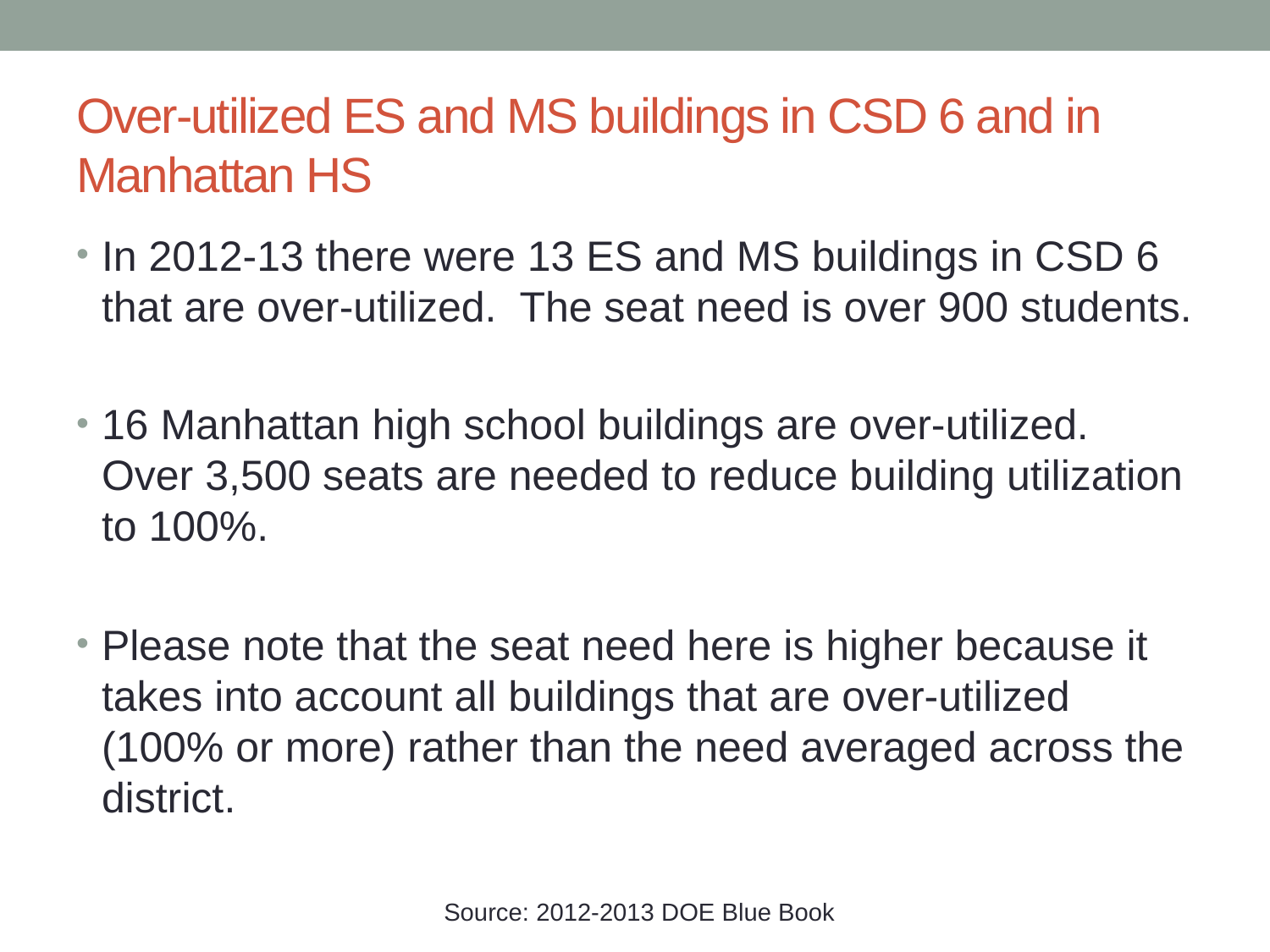

# Over-utilized ES and MS buildings in CSD 6 and in Manhattan HS
In 2012-13 there were 13 ES and MS buildings in CSD 6 that are over-utilized.  The seat need is over 900 students.

16 Manhattan high school buildings are over-utilized.  Over 3,500 seats are needed to reduce building utilization to 100%.

Please note that the seat need here is higher because it takes into account all buildings that are over-utilized (100% or more) rather than the need averaged across the district.

Source: 2012-2013 DOE Blue Book